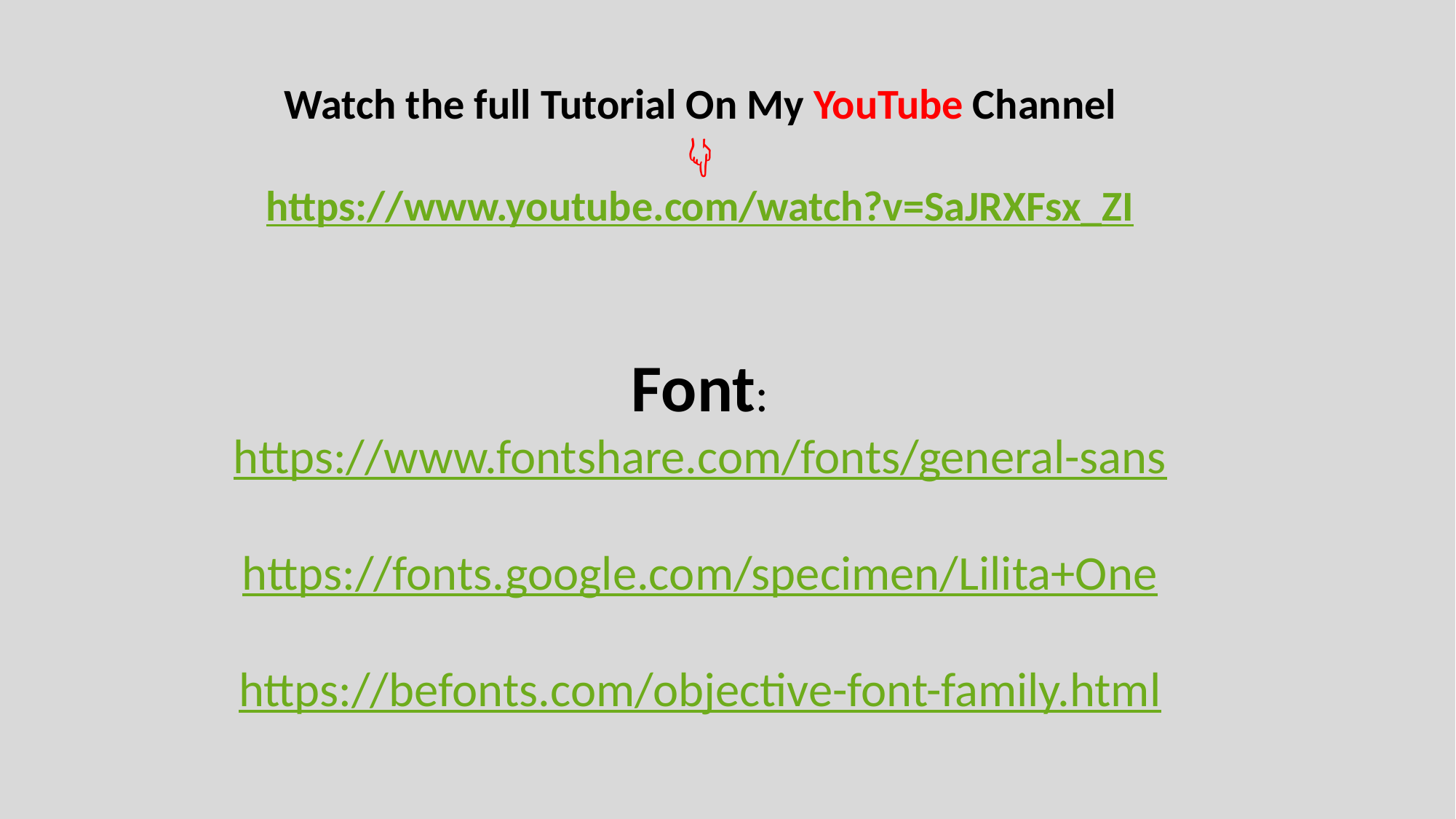

Watch the full Tutorial On My YouTube Channel
👇
https://www.youtube.com/watch?v=SaJRXFsx_ZI

Font:
https://www.fontshare.com/fonts/general-sans

https://fonts.google.com/specimen/Lilita+One

https://befonts.com/objective-font-family.html